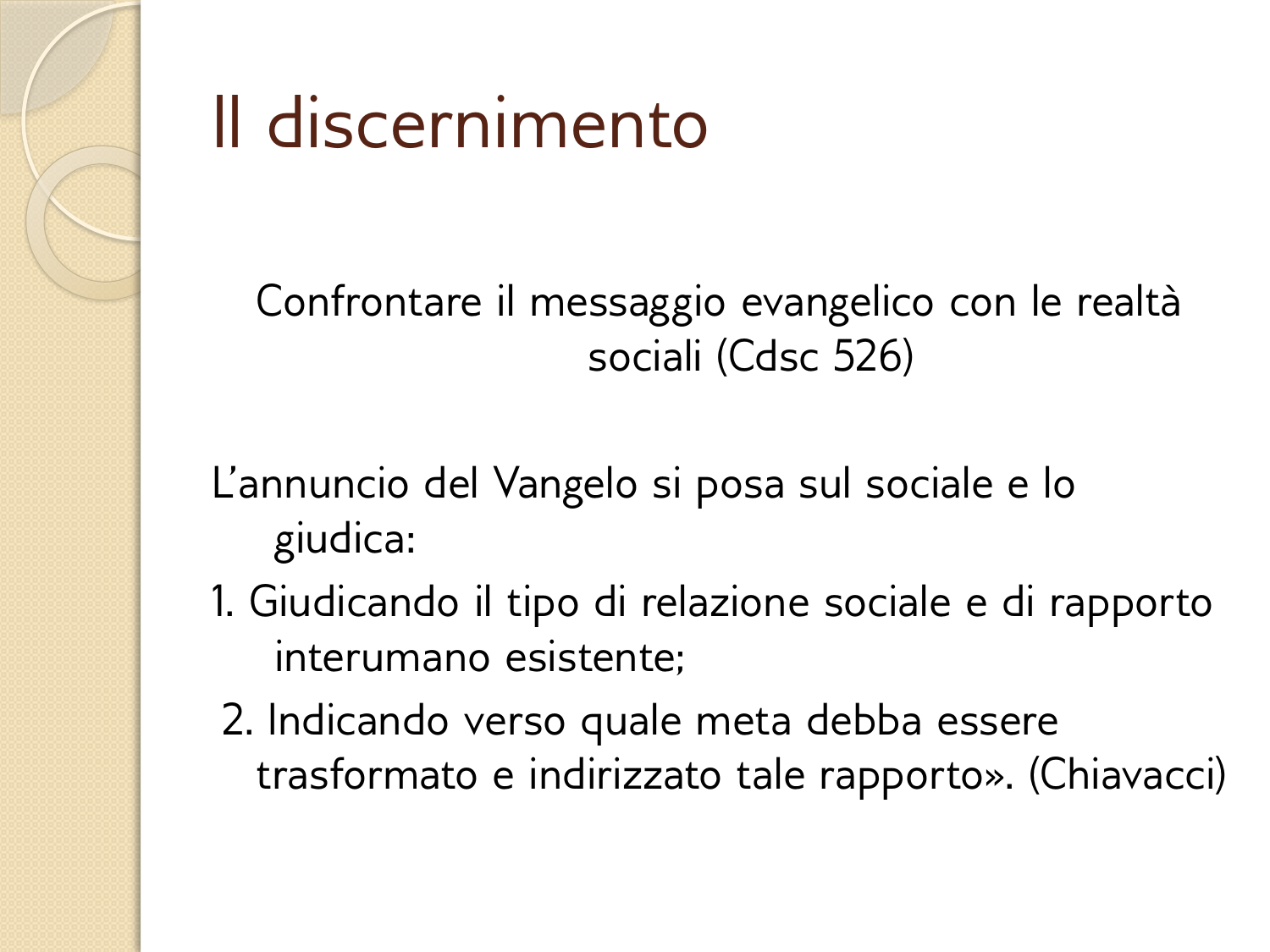

# Il discernimento

Confrontare il messaggio evangelico con le realtà sociali (Cdsc 526)

L’annuncio del Vangelo si posa sul sociale e lo giudica:
1. Giudicando il tipo di relazione sociale e di rapporto interumano esistente;
2. Indicando verso quale meta debba essere trasformato e indirizzato tale rapporto». (Chiavacci)